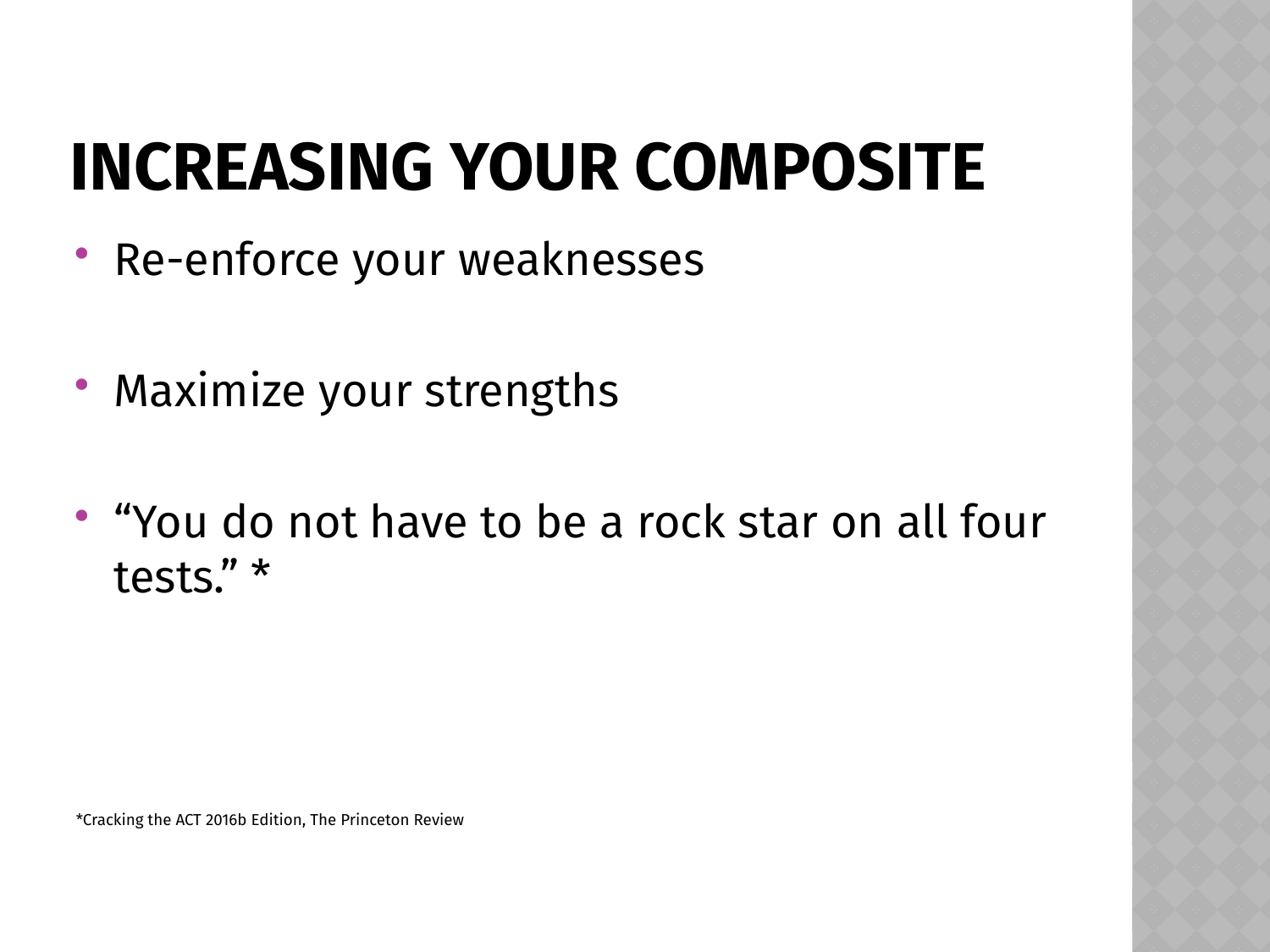

# Increasing your composite
Re-enforce your weaknesses

Maximize your strengths

“You do not have to be a rock star on all four tests.” *

*Cracking the ACT 2016b Edition, The Princeton Review